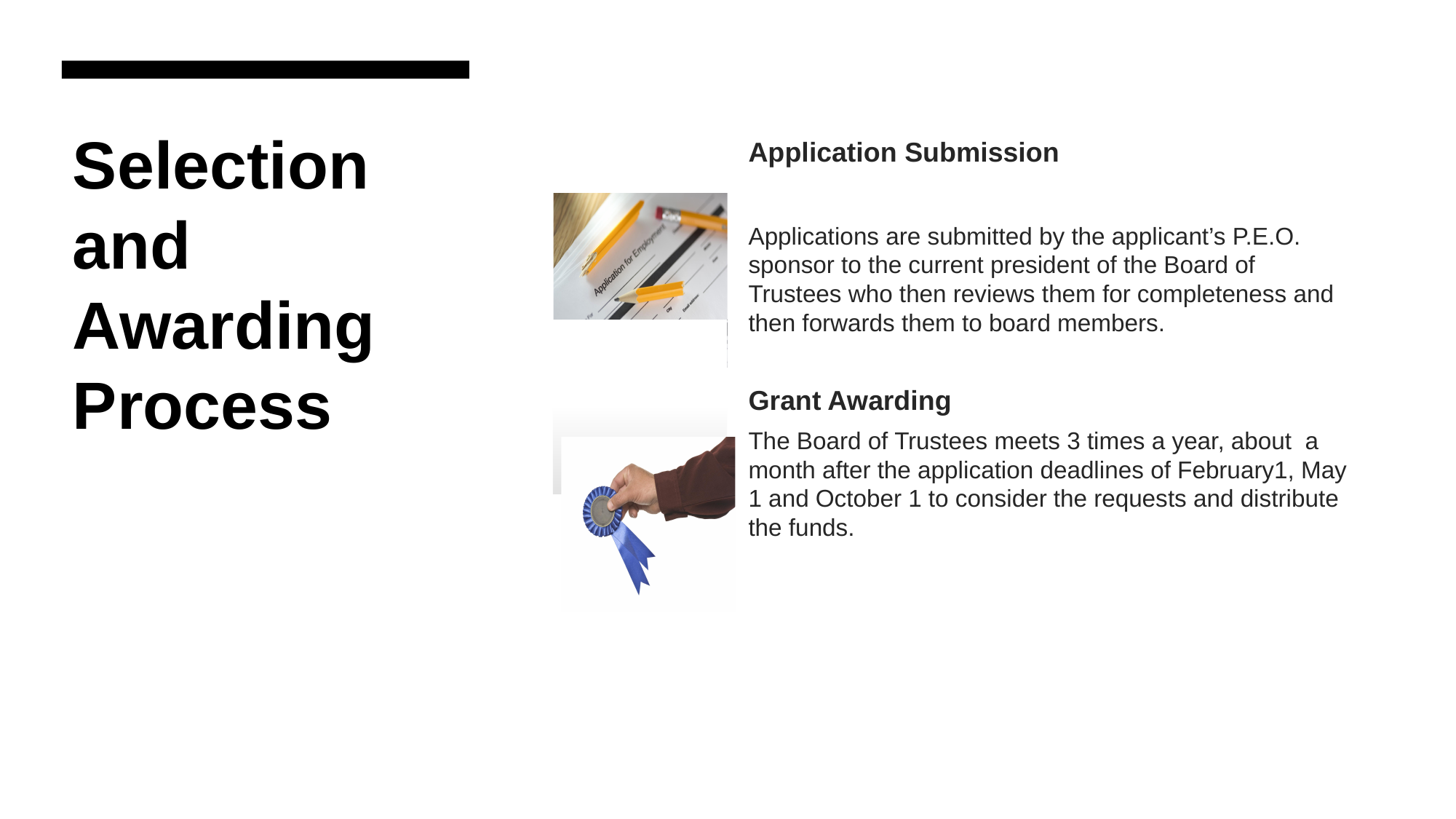

# Selection and Awarding Process
Application Submission
Applications are submitted by the applicant’s P.E.O. sponsor to the current president of the Board of Trustees who then reviews them for completeness and then forwards them to board members.

Grant Awarding
The Board of Trustees meets 3 times a year, about  a month after the application deadlines of February1, May 1 and October 1 to consider the requests and distribute the funds.